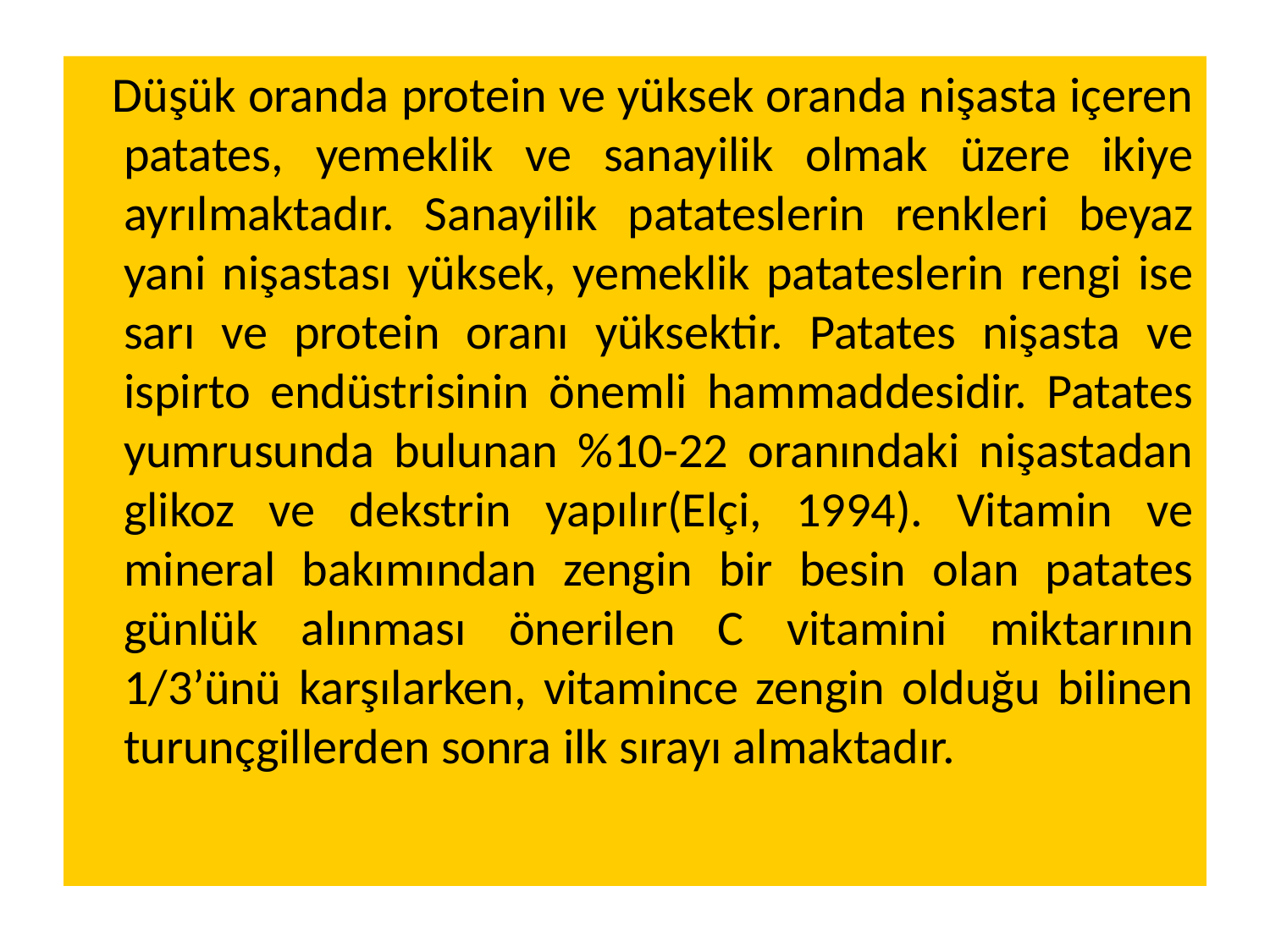

Düşük oranda protein ve yüksek oranda nişasta içeren patates, yemeklik ve sanayilik olmak üzere ikiye ayrılmaktadır. Sanayilik patateslerin renkleri beyaz yani nişastası yüksek, yemeklik patateslerin rengi ise sarı ve protein oranı yüksektir. Patates nişasta ve ispirto endüstrisinin önemli hammaddesidir. Patates yumrusunda bulunan %10-22 oranındaki nişastadan glikoz ve dekstrin yapılır(Elçi, 1994). Vitamin ve mineral bakımından zengin bir besin olan patates günlük alınması önerilen C vitamini miktarının 1/3’ünü karşılarken, vitamince zengin olduğu bilinen turunçgillerden sonra ilk sırayı almaktadır.